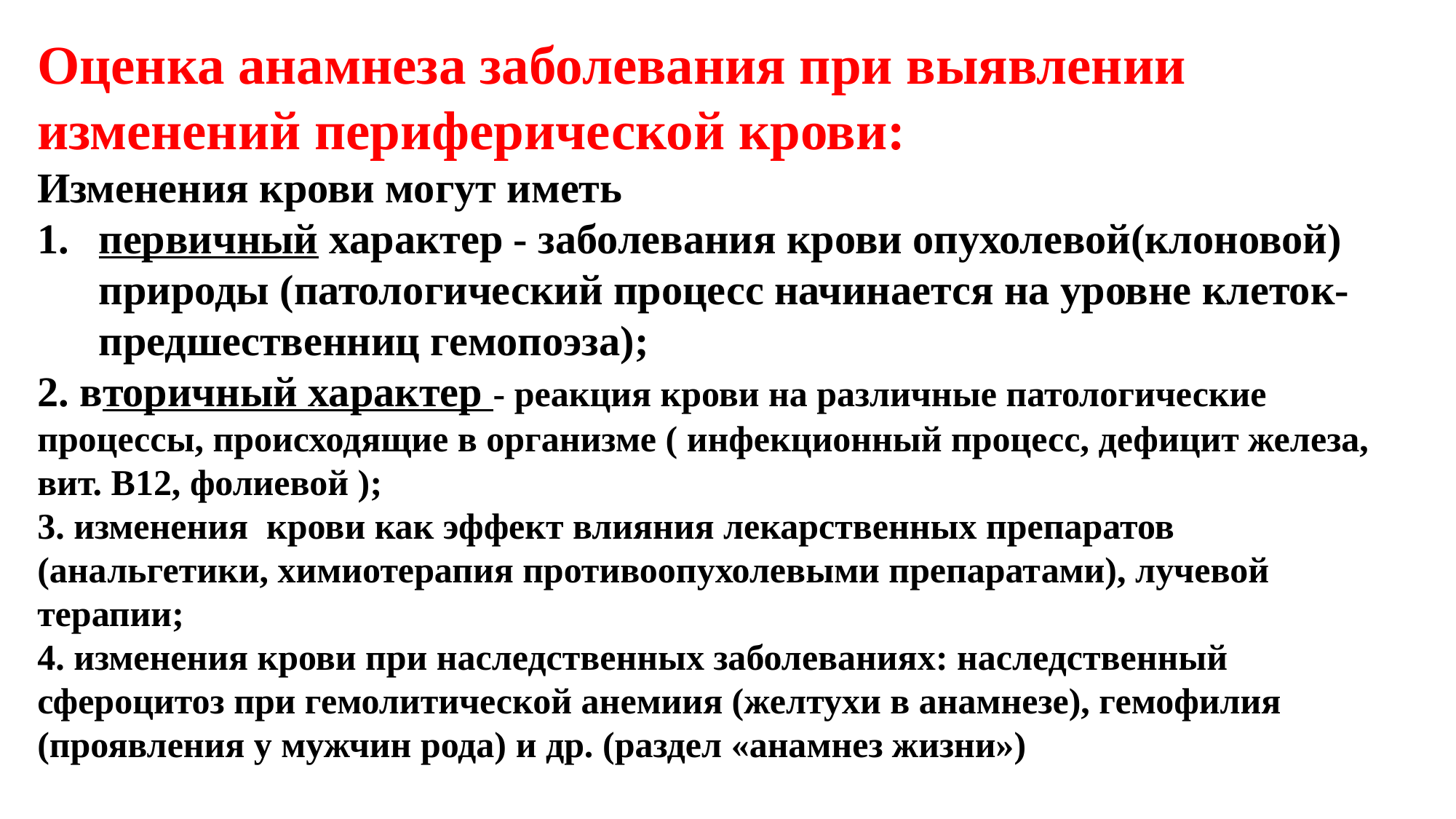

Оценка анамнеза заболевания при выявлении изменений периферической крови:
Изменения крови могут иметь
первичный характер - заболевания крови опухолевой(клоновой) природы (патологический процесс начинается на уровне клеток-предшественниц гемопоэза);
2. вторичный характер - реакция крови на различные патологические процессы, происходящие в организме ( инфекционный процесс, дефицит железа, вит. В12, фолиевой );
3. изменения  крови как эффект влияния лекарственных препаратов (анальгетики, химиотерапия противоопухолевыми препаратами), лучевой терапии;
4. изменения крови при наследственных заболеваниях: наследственный сфероцитоз при гемолитической анемиия (желтухи в анамнезе), гемофилия (проявления у мужчин рода) и др. (раздел «анамнез жизни»)